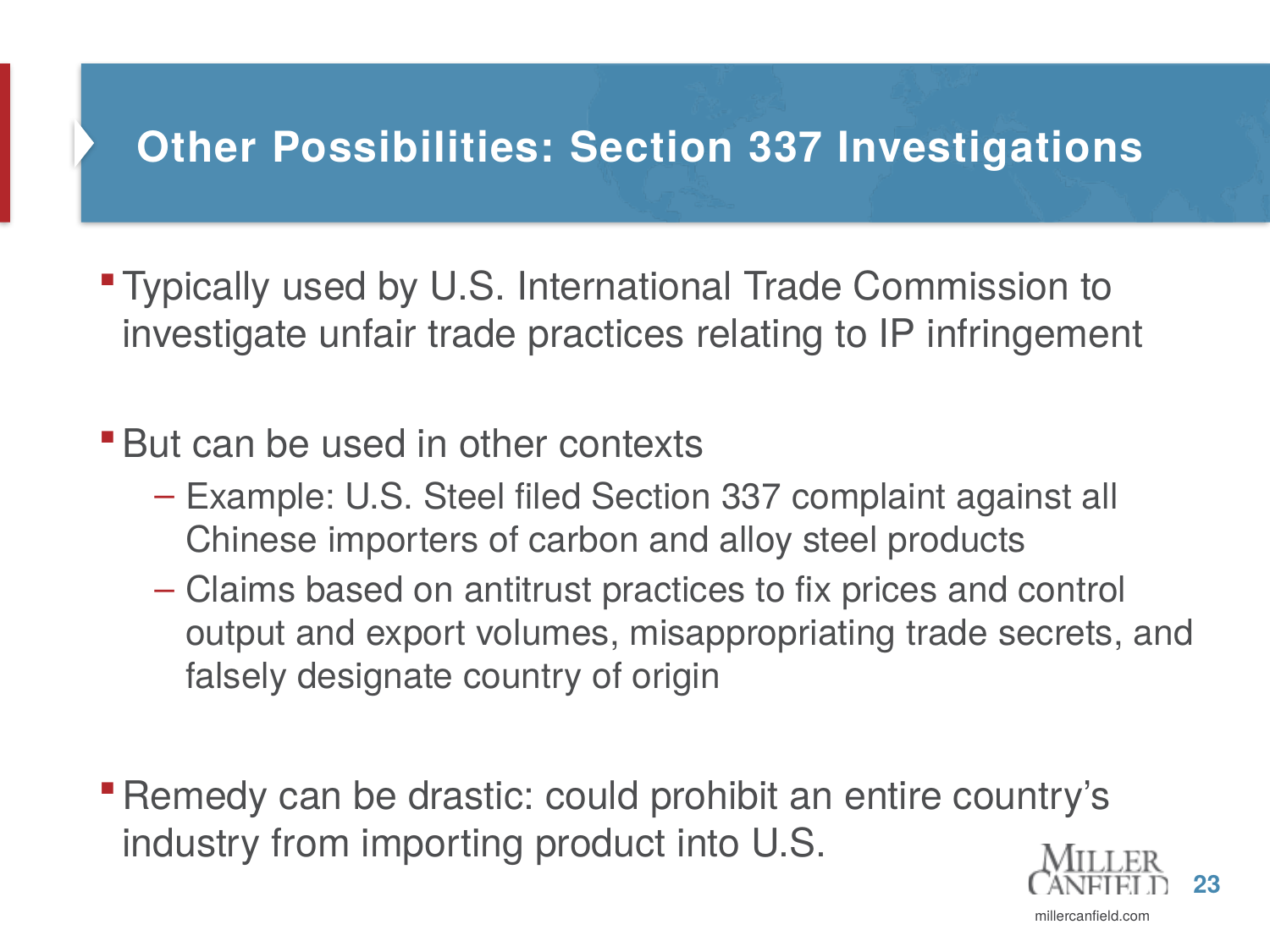

# Other Possibilities: Section 337 Investigations
Typically used by U.S. International Trade Commission to investigate unfair trade practices relating to IP infringement

But can be used in other contexts
Example: U.S. Steel filed Section 337 complaint against all Chinese importers of carbon and alloy steel products
Claims based on antitrust practices to fix prices and control output and export volumes, misappropriating trade secrets, and falsely designate country of origin

Remedy can be drastic: could prohibit an entire country’s industry from importing product into U.S.
23